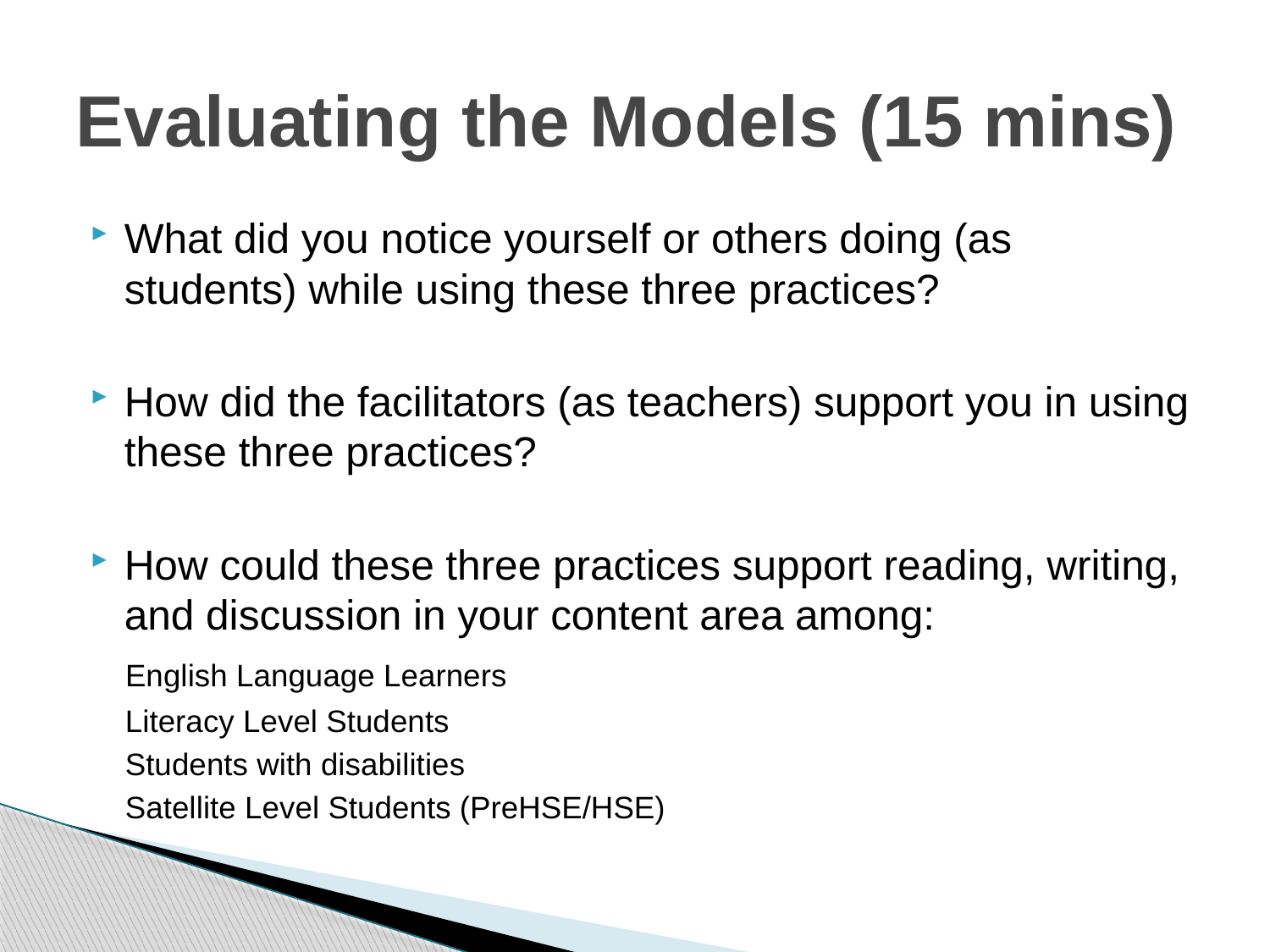

# Evaluating the Models (15 mins)
What did you notice yourself or others doing (as students) while using these three practices?

How did the facilitators (as teachers) support you in using these three practices?

How could these three practices support reading, writing, and discussion in your content area among:
   English Language Learners
    Literacy Level Students
    Students with disabilities
    Satellite Level Students (PreHSE/HSE)